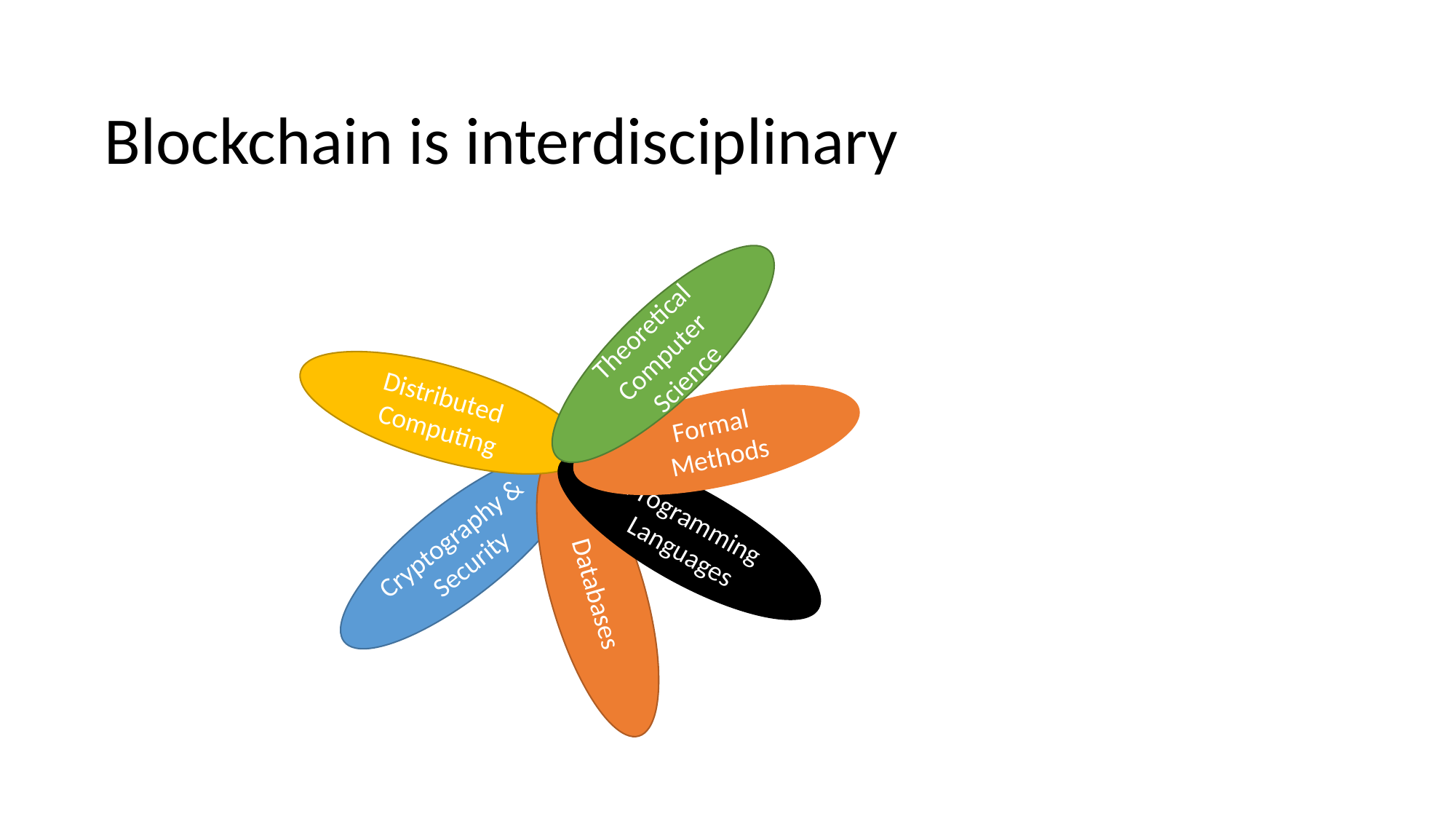

# Blockchain is interdisciplinary
Theoretical
Computer
Science
Distributed
Computing
Formal
Methods
Programming
Languages
Cryptography &
Security
Databases